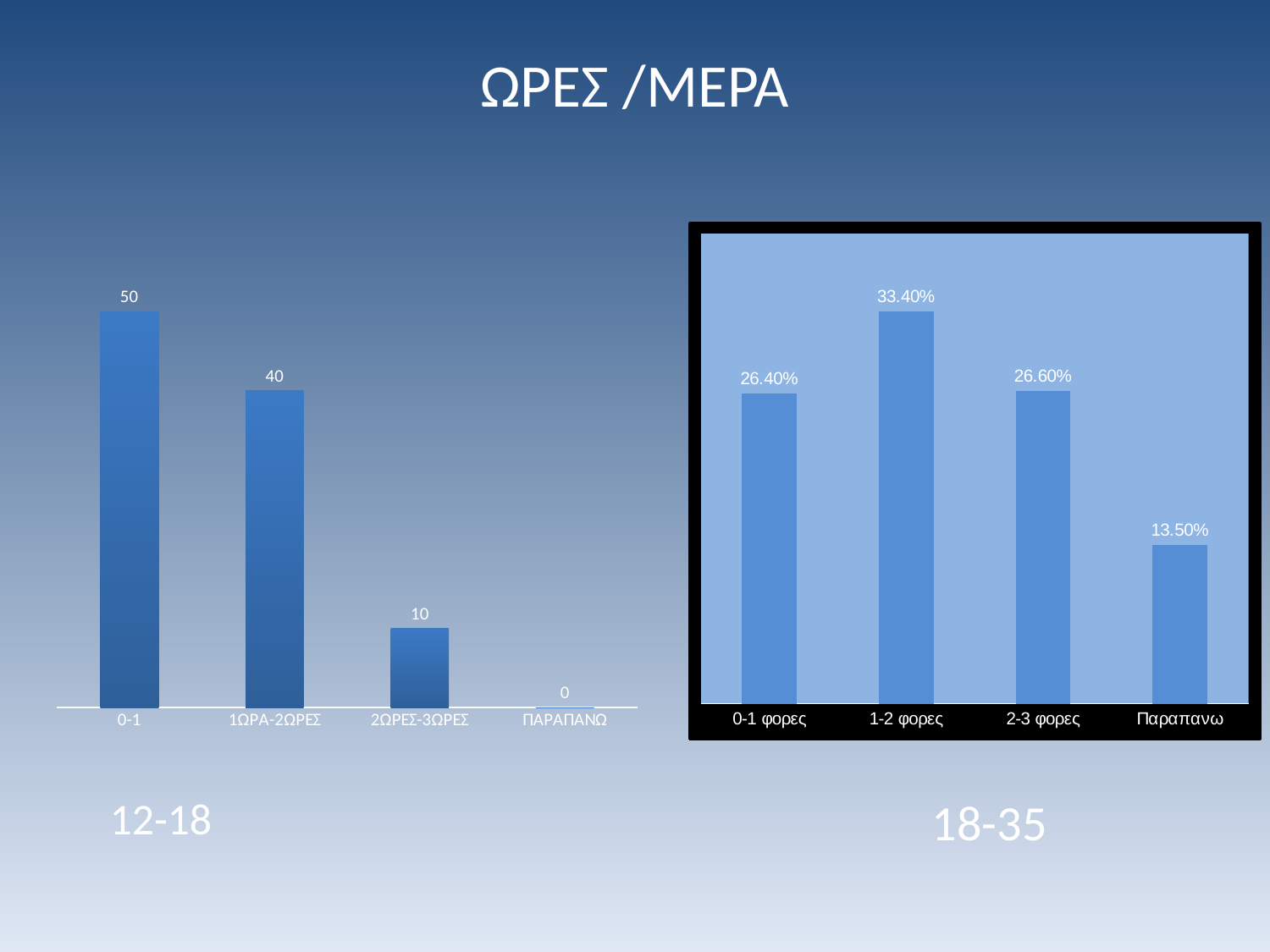

# ΩΡΕΣ /ΜΕΡΑ

### Chart

| Category | ΩΡΕΣ /ΜΕΡΑ |
|---|---|
| 0-1 | 50.0 |
| 1ΩΡΑ-2ΩΡΕΣ | 40.0 |
| 2ΩΡΕΣ-3ΩΡΕΣ | 10.0 |
| ΠΑΡΑΠΑΝΩ | 0.0 |

### Chart

| Category |  |
|---|---|
| 0-1 φορες | 0.264 |
| 1-2 φορες | 0.334 |
| 2-3 φορες | 0.266 |
| Παραπανω | 0.135 |
12-18
18-35